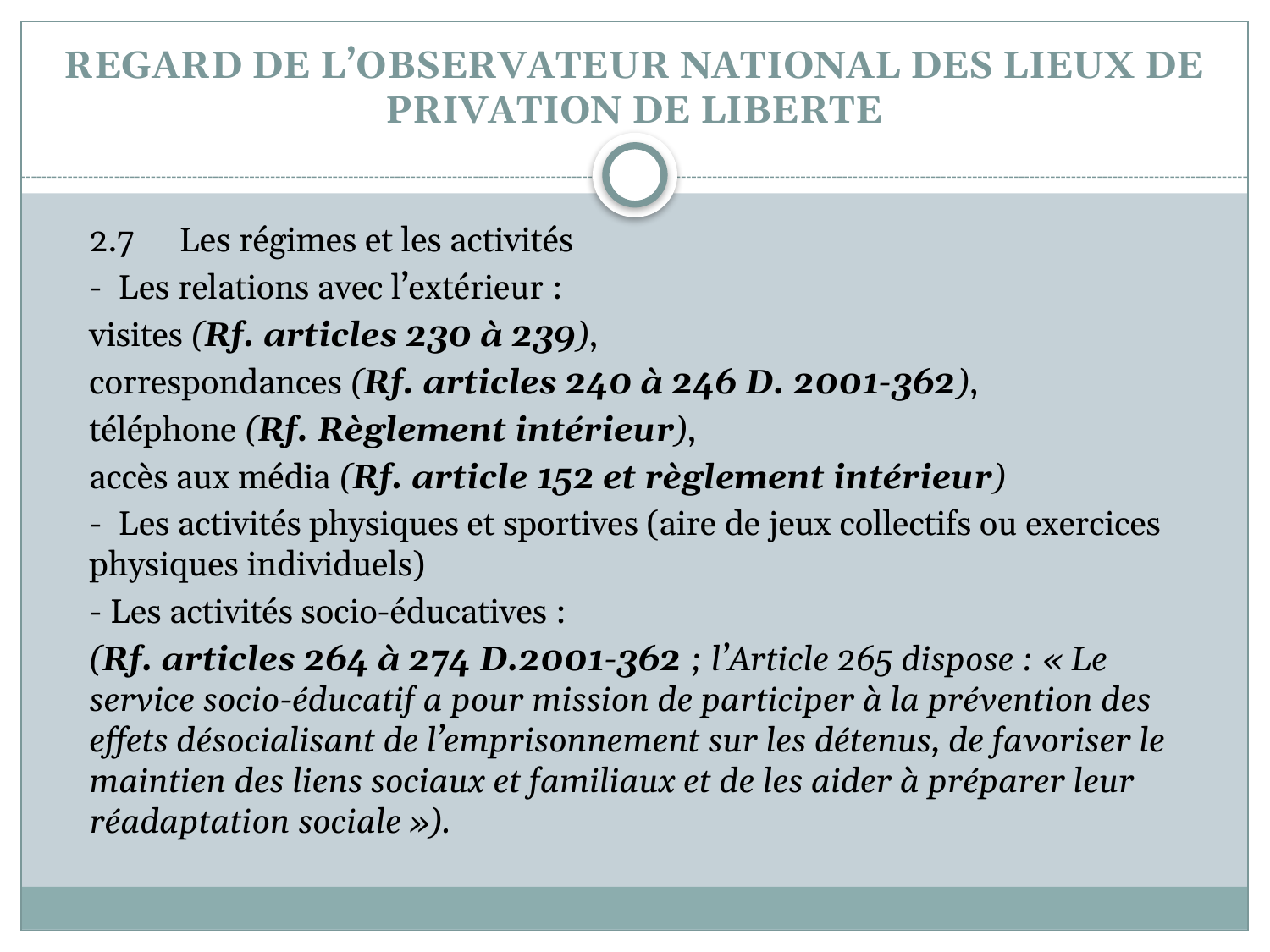

# REGARD DE L’OBSERVATEUR NATIONAL DES LIEUX DE PRIVATION DE LIBERTE
	2.7	Les régimes et les activités
	-  Les relations avec l’extérieur :
	visites (Rf. articles 230 à 239),
	correspondances (Rf. articles 240 à 246 D. 2001-362),
	téléphone (Rf. Règlement intérieur),
	accès aux média (Rf. article 152 et règlement intérieur)
	-  Les activités physiques et sportives (aire de jeux collectifs ou exercices physiques individuels)
	- Les activités socio-éducatives :
	(Rf. articles 264 à 274 D.2001-362 ; l’Article 265 dispose : « Le service socio-éducatif a pour mission de participer à la prévention des effets désocialisant de l’emprisonnement sur les détenus, de favoriser le maintien des liens sociaux et familiaux et de les aider à préparer leur réadaptation sociale »).